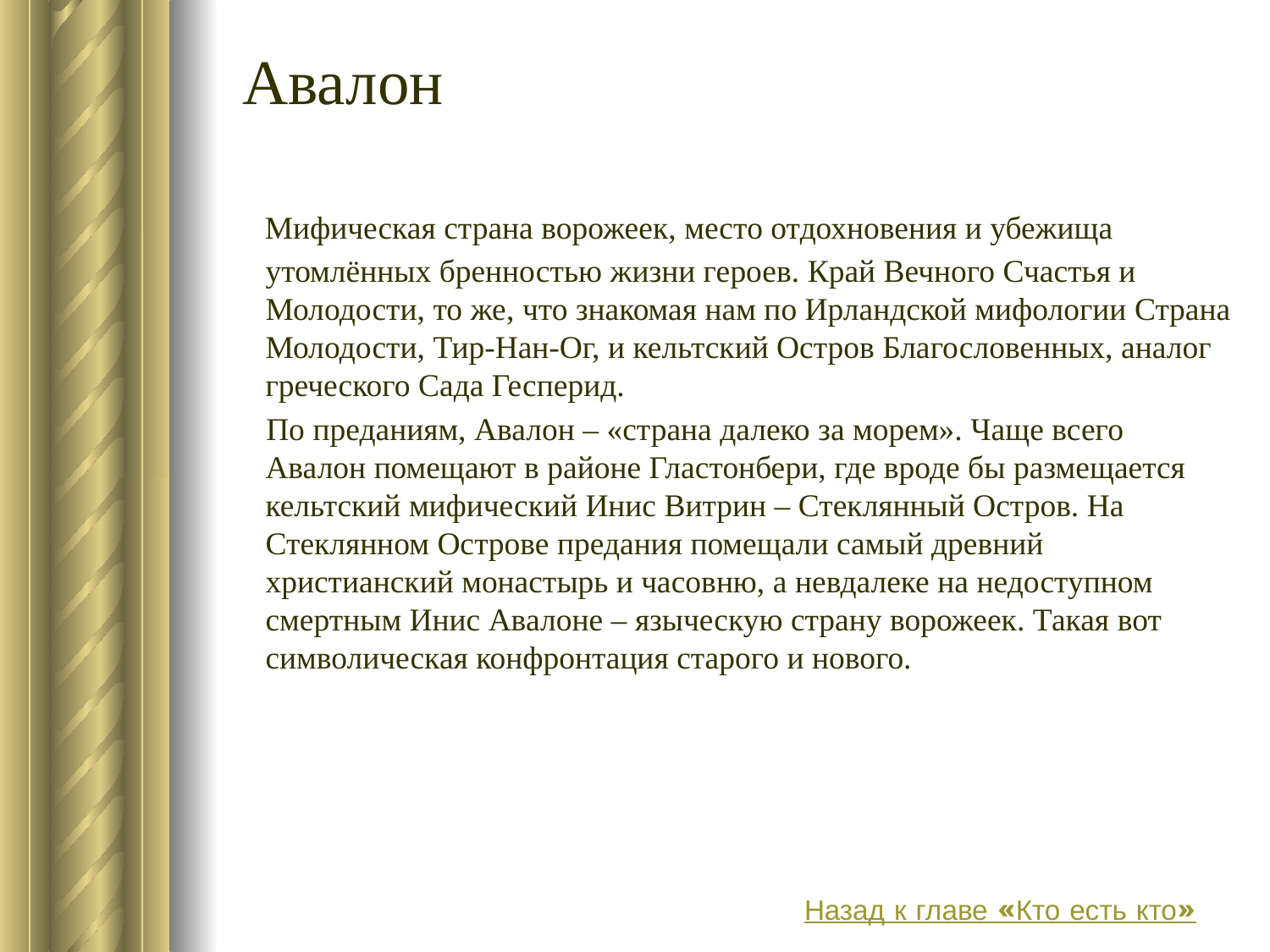

# Авалон
   Мифическая страна ворожеек, место отдохновения и убежища утомлённых бренностью жизни героев. Край Вечного Счастья и Молодости, то же, что знакомая нам по Ирландской мифологии Страна Молодости, Тир-Нан-Ог, и кельтский Остров Благословенных, аналог греческого Сада Гесперид.
      По преданиям, Авалон – «страна далеко за морем». Чаще всего Авалон помещают в районе Гластонбери, где вроде бы размещается кельтский мифический Инис Витрин – Стеклянный Остров. На Стеклянном Острове предания помещали самый древний христианский монастырь и часовню, а невдалеке на недоступном смертным Инис Авалоне – языческую страну ворожеек. Такая вот символическая конфронтация старого и нового.
Назад к главе «Кто есть кто»